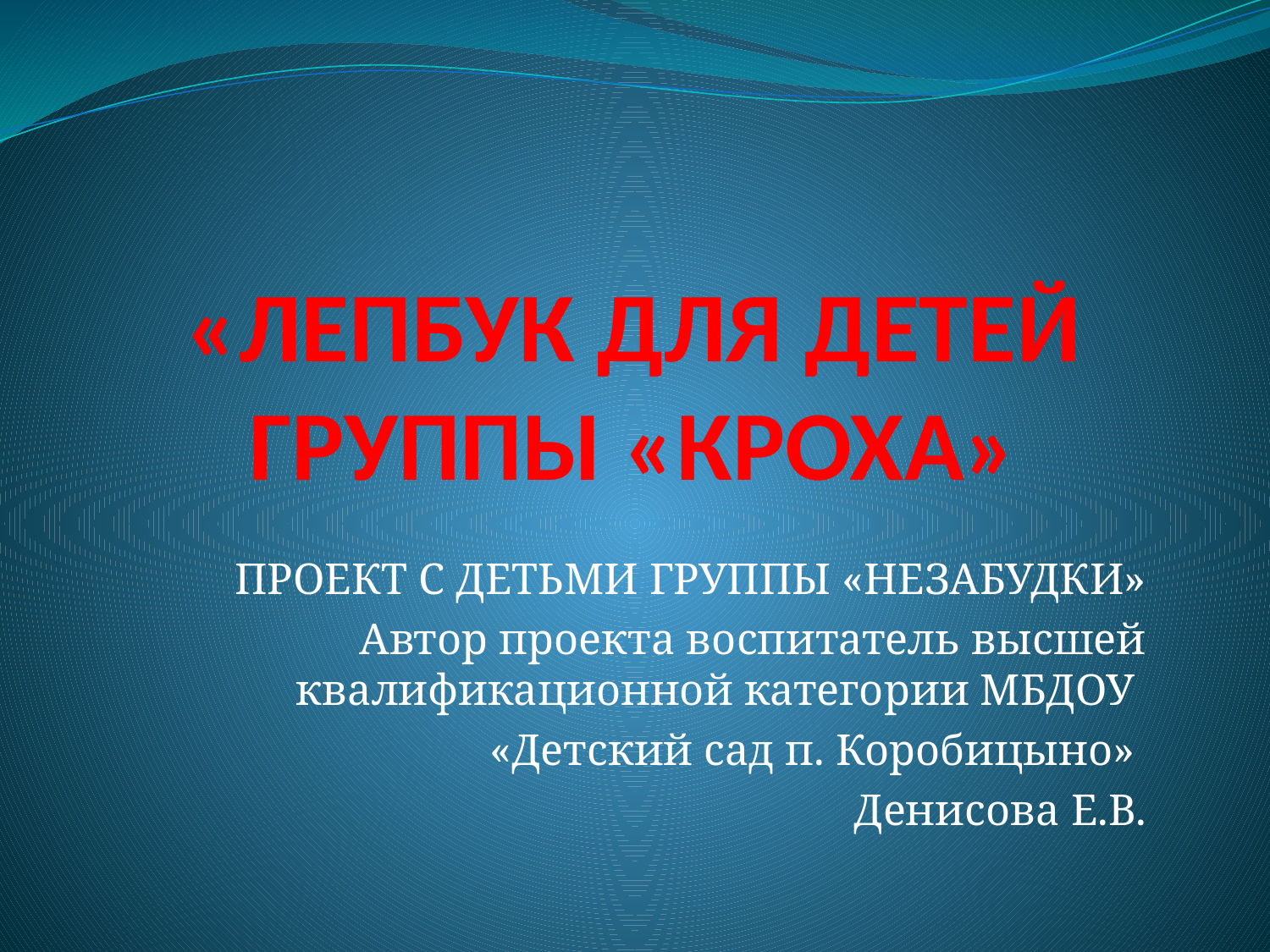

# «ЛЕПБУК ДЛЯ ДЕТЕЙ ГРУППЫ «КРОХА»
ПРОЕКТ С ДЕТЬМИ ГРУППЫ «НЕЗАБУДКИ»
Автор проекта воспитатель высшей квалификационной категории МБДОУ
«Детский сад п. Коробицыно»
Денисова Е.В.